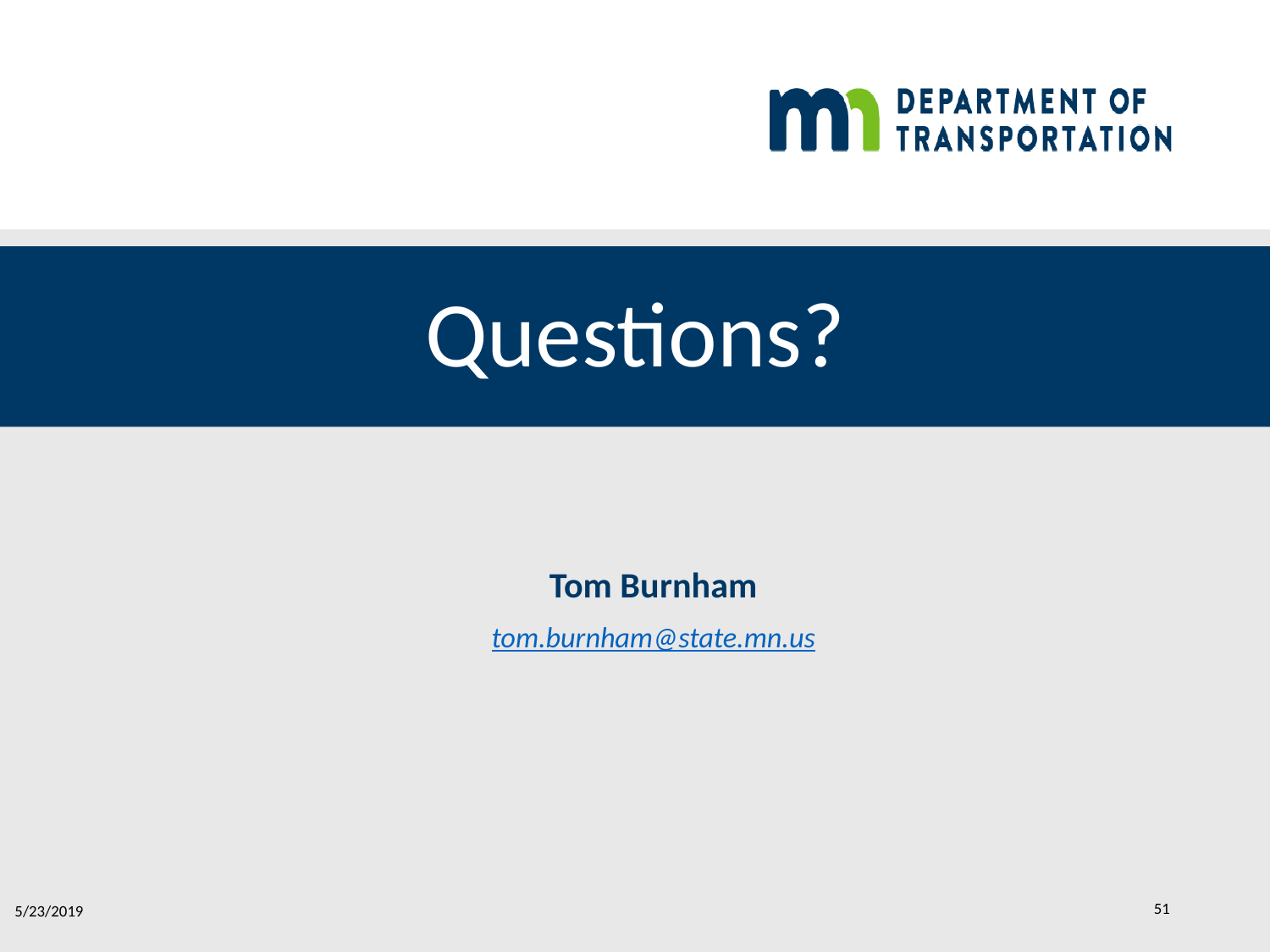

# Questions?
Tom Burnham
tom.burnham@state.mn.us

51
5/23/2019